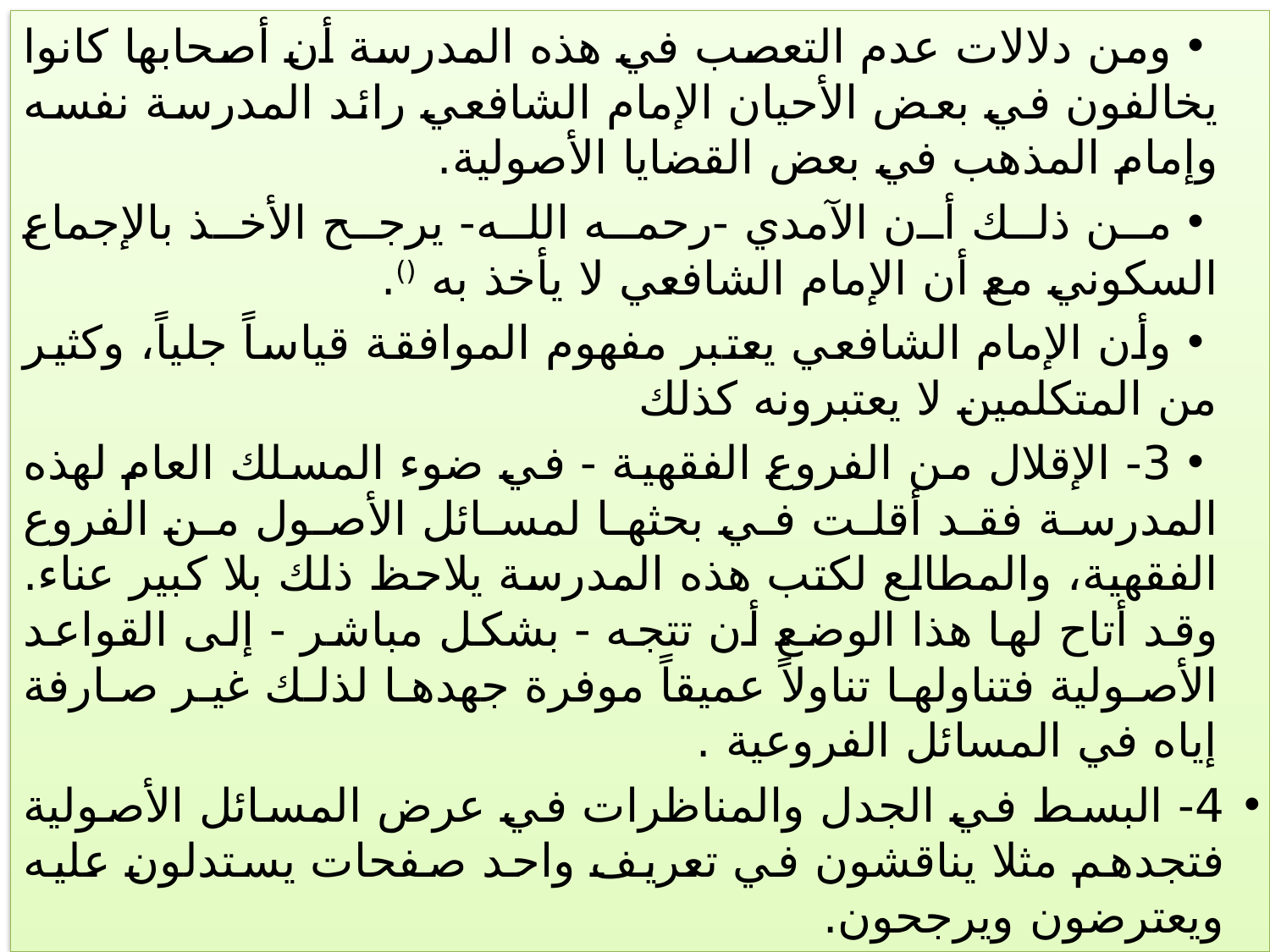

ومن دلالات عدم التعصب في هذه المدرسة أن أصحابها كانوا يخالفون في بعض الأحيان الإمام الشافعي رائد المدرسة نفسه وإمام المذهب في بعض القضايا الأصولية.
من ذلك أن الآمدي -رحمه الله- يرجح الأخذ بالإجماع السكوني مع أن الإمام الشافعي لا يأخذ به ().
وأن الإمام الشافعي يعتبر مفهوم الموافقة قياساً جلياً، وكثير من المتكلمين لا يعتبرونه كذلك
3- الإقلال من الفروع الفقهية - في ضوء المسلك العام لهذه المدرسة فقد أقلت في بحثها لمسائل الأصول من الفروع الفقهية، والمطالع لكتب هذه المدرسة يلاحظ ذلك بلا كبير عناء. وقد أتاح لها هذا الوضع أن تتجه - بشكل مباشر - إلى القواعد الأصولية فتناولها تناولاً عميقاً موفرة جهدها لذلك غير صارفة إياه في المسائل الفروعية .
4- البسط في الجدل والمناظرات في عرض المسائل الأصولية فتجدهم مثلا يناقشون في تعريف واحد صفحات يستدلون عليه ويعترضون ويرجحون.